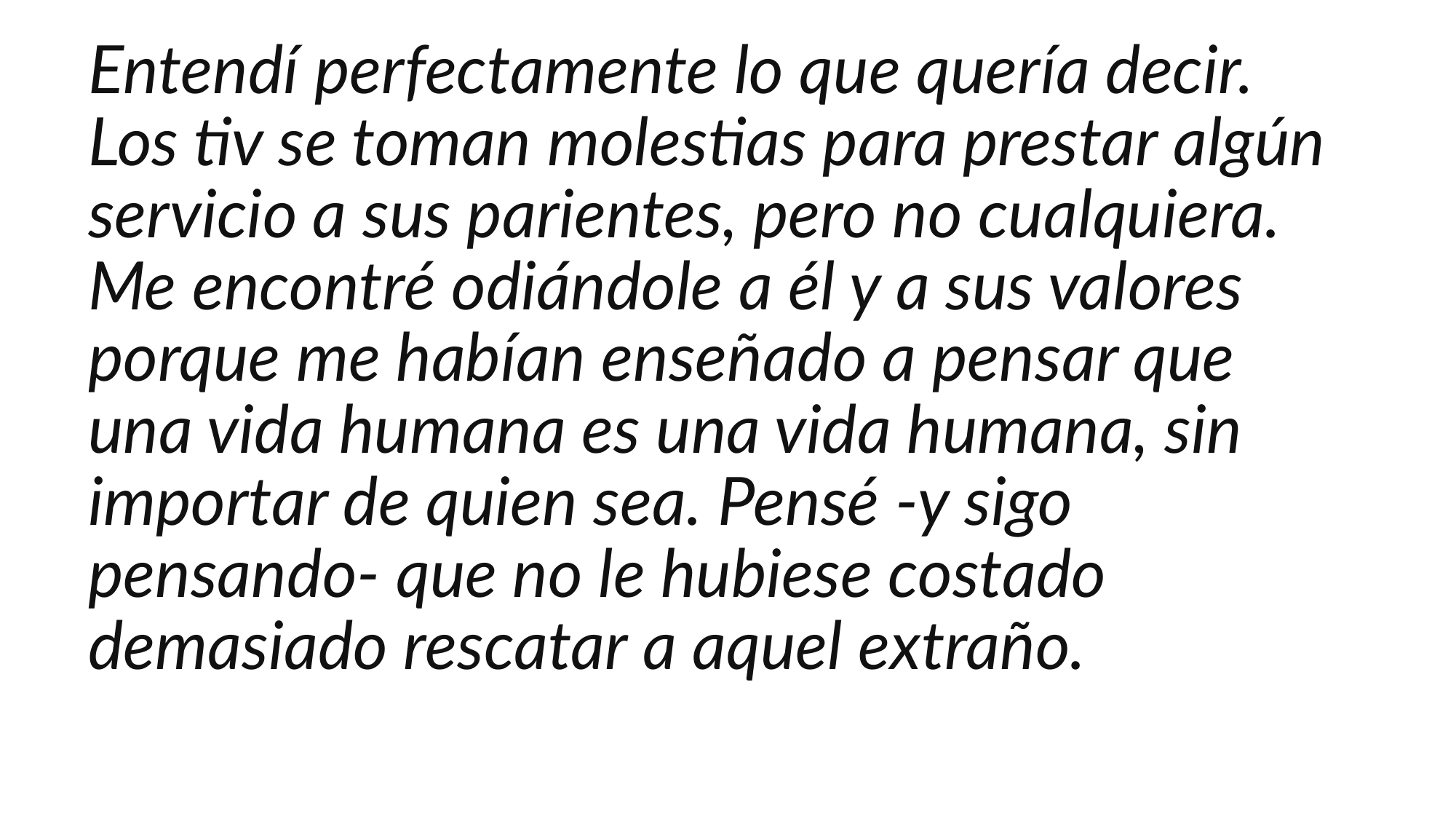

Entendí perfectamente lo que quería decir. Los tiv se toman molestias para prestar algún servicio a sus parientes, pero no cualquiera. Me encontré odiándole a él y a sus valores porque me habían enseñado a pensar que una vida humana es una vida humana, sin importar de quien sea. Pensé -y sigo pensando- que no le hubiese costado demasiado rescatar a aquel extraño.